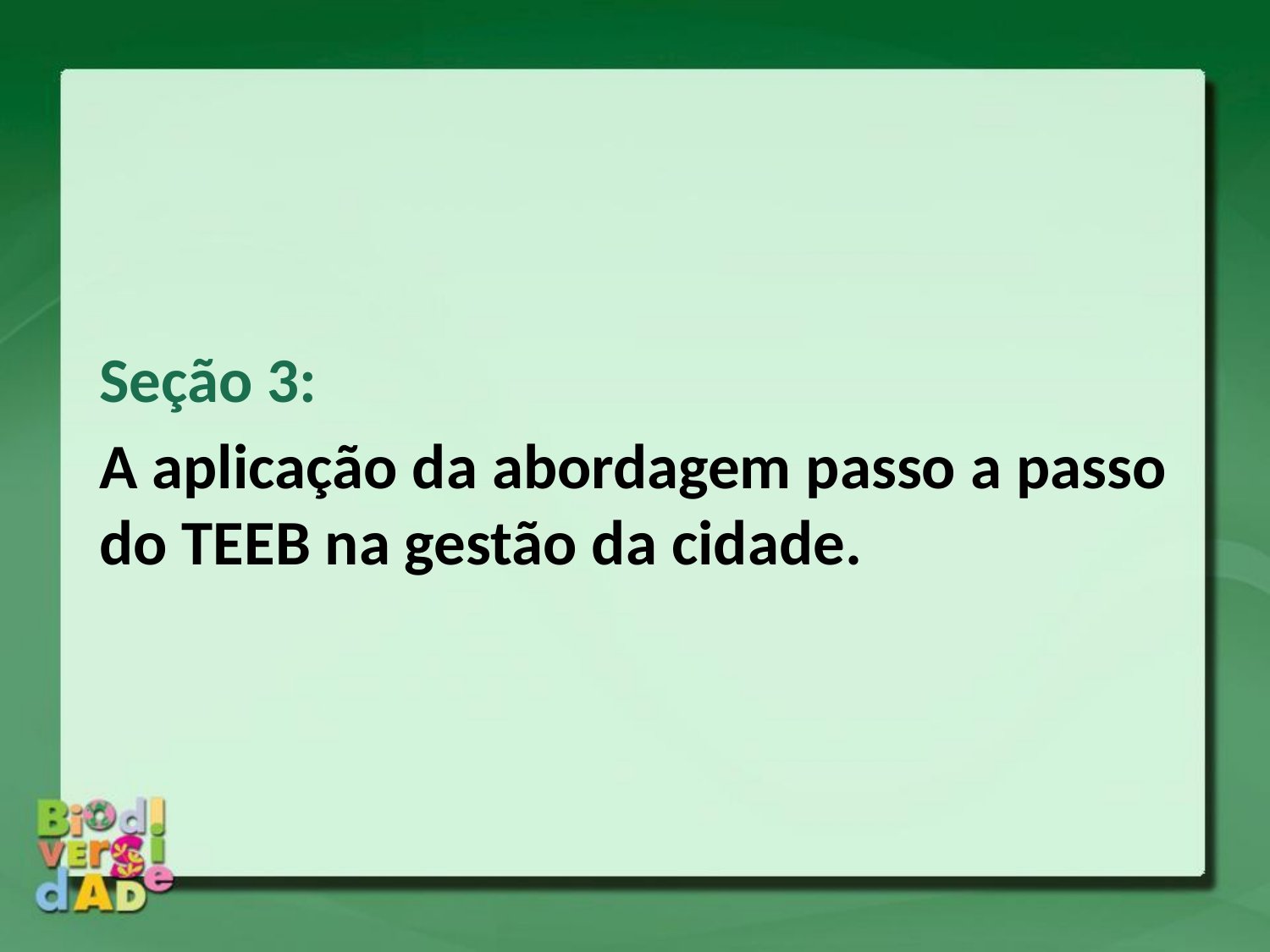

Seção 3:
A aplicação da abordagem passo a passo do TEEB na gestão da cidade.